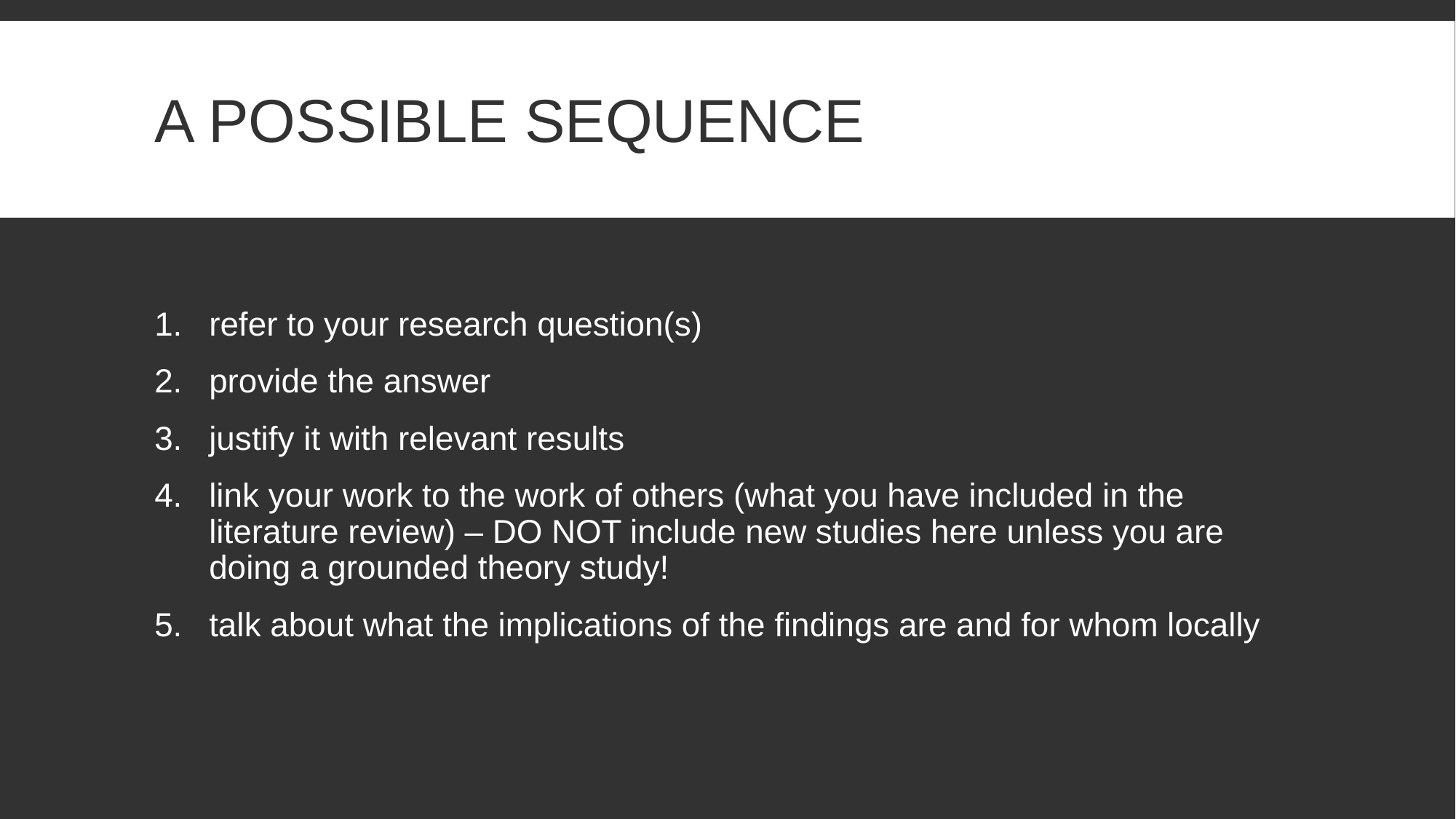

# A possible sequence

refer to your research question(s)
provide the answer
justify it with relevant results
link your work to the work of others (what you have included in the literature review) – DO NOT include new studies here unless you are doing a grounded theory study!
talk about what the implications of the findings are and for whom locally